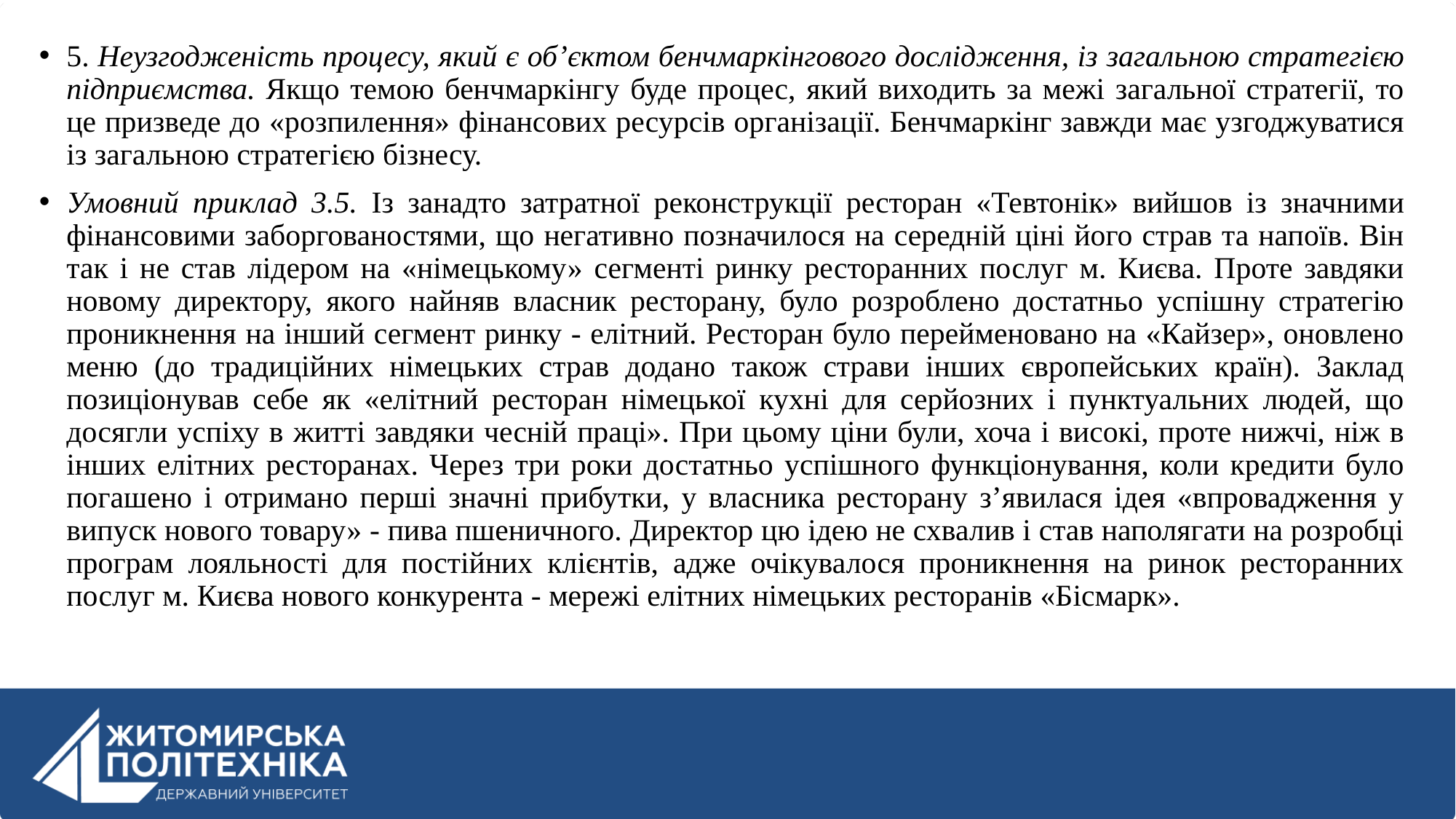

5. Неузгодженість процесу, який є об’єктом бенчмаркінгового дослідження, із загальною стратегією підприємства. Якщо темою бенчмаркінгу буде процес, який виходить за межі загальної стратегії, то це призведе до «розпилення» фінансових ресурсів організації. Бенчмаркінг завжди має узгоджуватися із загальною стратегією бізнесу.
Умовний приклад 3.5. Із занадто затратної реконструкції ресторан «Тевтонік» вийшов із значними фінансовими заборгованостями, що негативно позначилося на середній ціні його страв та напоїв. Він так і не став лідером на «німецькому» сегменті ринку ресторанних послуг м. Києва. Проте завдяки новому директору, якого найняв власник ресторану, було розроблено достатньо успішну стратегію проникнення на інший сегмент ринку - елітний. Ресторан було перейменовано на «Кайзер», оновлено меню (до традиційних німецьких страв додано також страви інших європейських країн). Заклад позиціонував себе як «елітний ресторан німецької кухні для серйозних і пунктуальних людей, що досягли успіху в житті завдяки чесній праці». При цьому ціни були, хоча і високі, проте нижчі, ніж в інших елітних ресторанах. Через три роки достатньо успішного функціонування, коли кредити було погашено і отримано перші значні прибутки, у власника ресторану з’явилася ідея «впровадження у випуск нового товару» - пива пшеничного. Директор цю ідею не схвалив і став наполягати на розробці програм лояльності для постійних клієнтів, адже очікувалося проникнення на ринок ресторанних послуг м. Києва нового конкурента - мережі елітних німецьких ресторанів «Бісмарк».